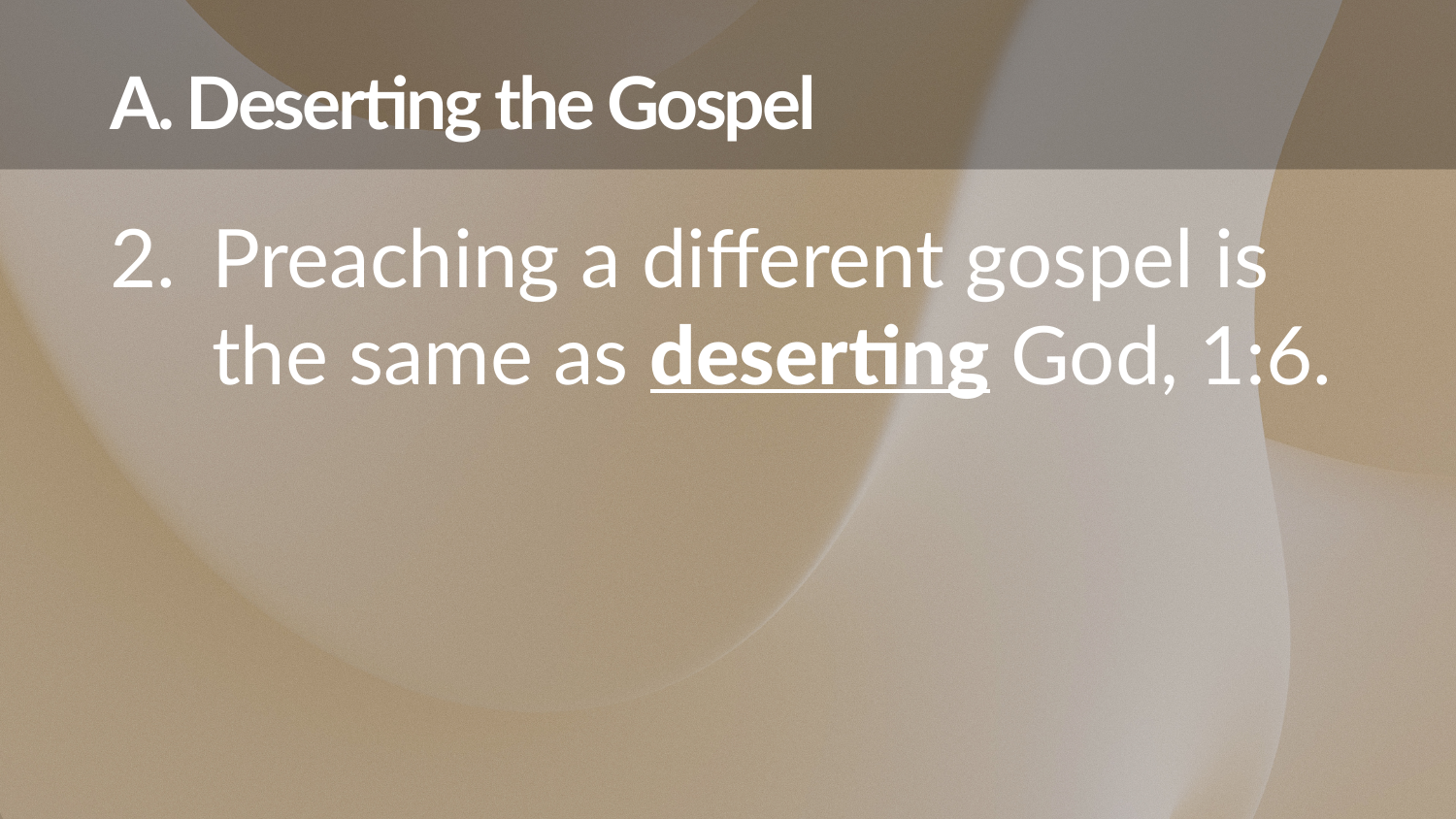

# A. Deserting the Gospel
Preaching a different gospel is the same as deserting God, 1:6.